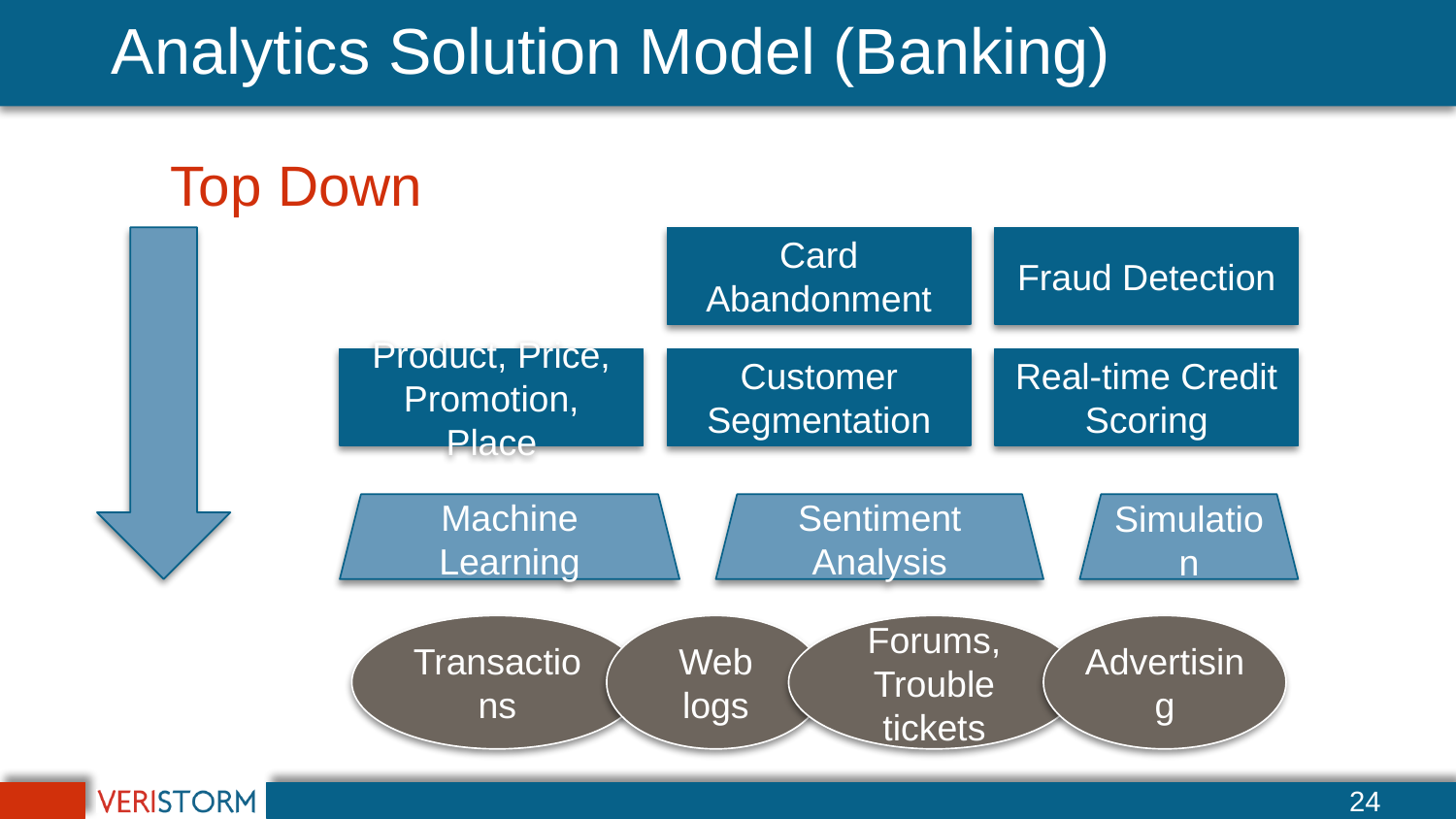

# Analytics Solution Model (Banking)
Top Down

Fraud Detection
Card Abandonment
Product, Price, Promotion, Place
Customer Segmentation
Real-time Credit Scoring
Machine Learning
Sentiment Analysis
Simulation
Transactions
Web logs
Forums, Trouble tickets
Advertising
24